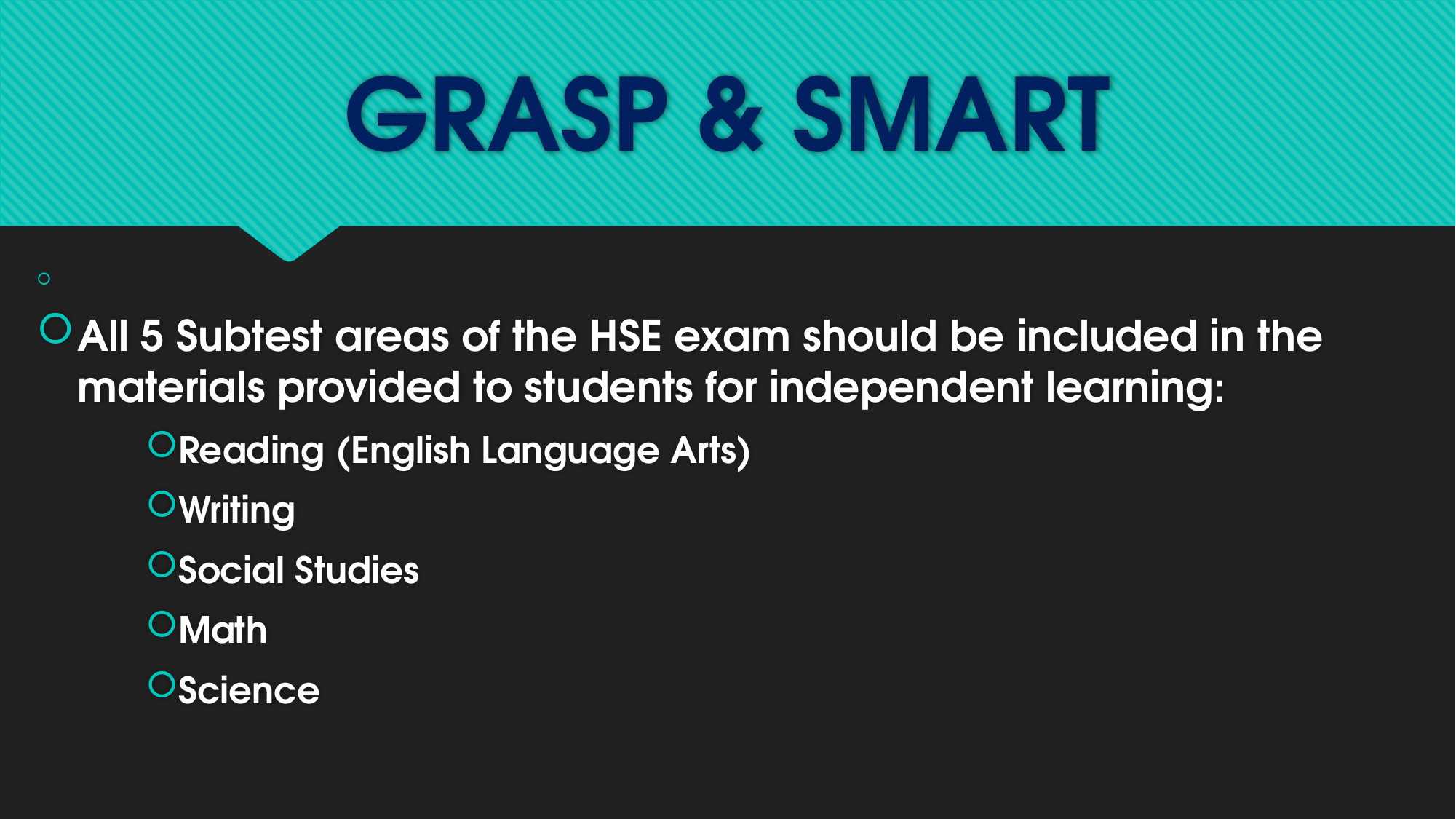

# GRASP & SMART

All 5 Subtest areas of the HSE exam should be included in the materials provided to students for independent learning:
Reading (English Language Arts)
Writing
Social Studies
Math
Science